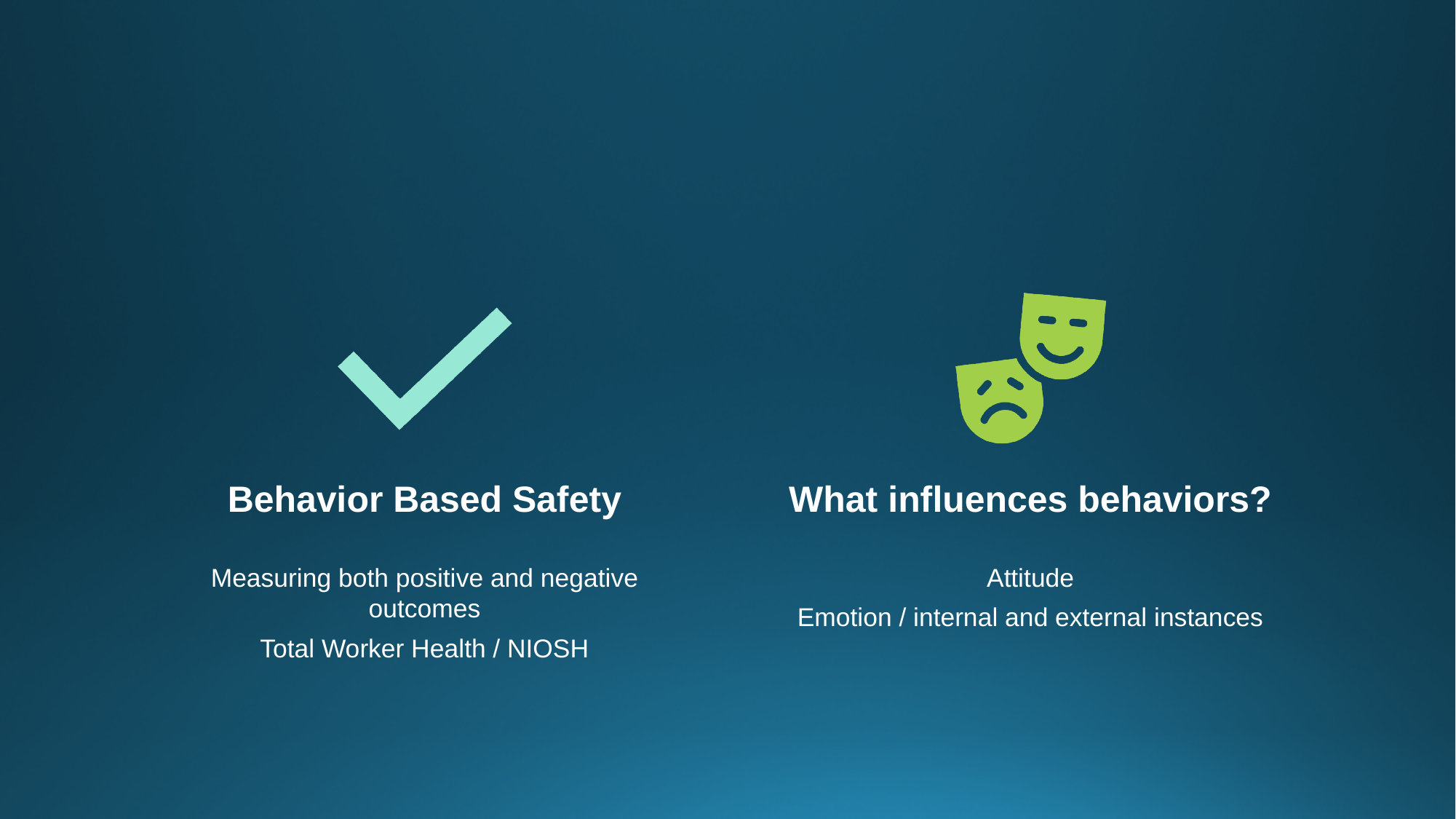

Behavior Based Safety
Measuring both positive and negative outcomes
Total Worker Health / NIOSH
What influences behaviors?
Attitude
Emotion / internal and external instances